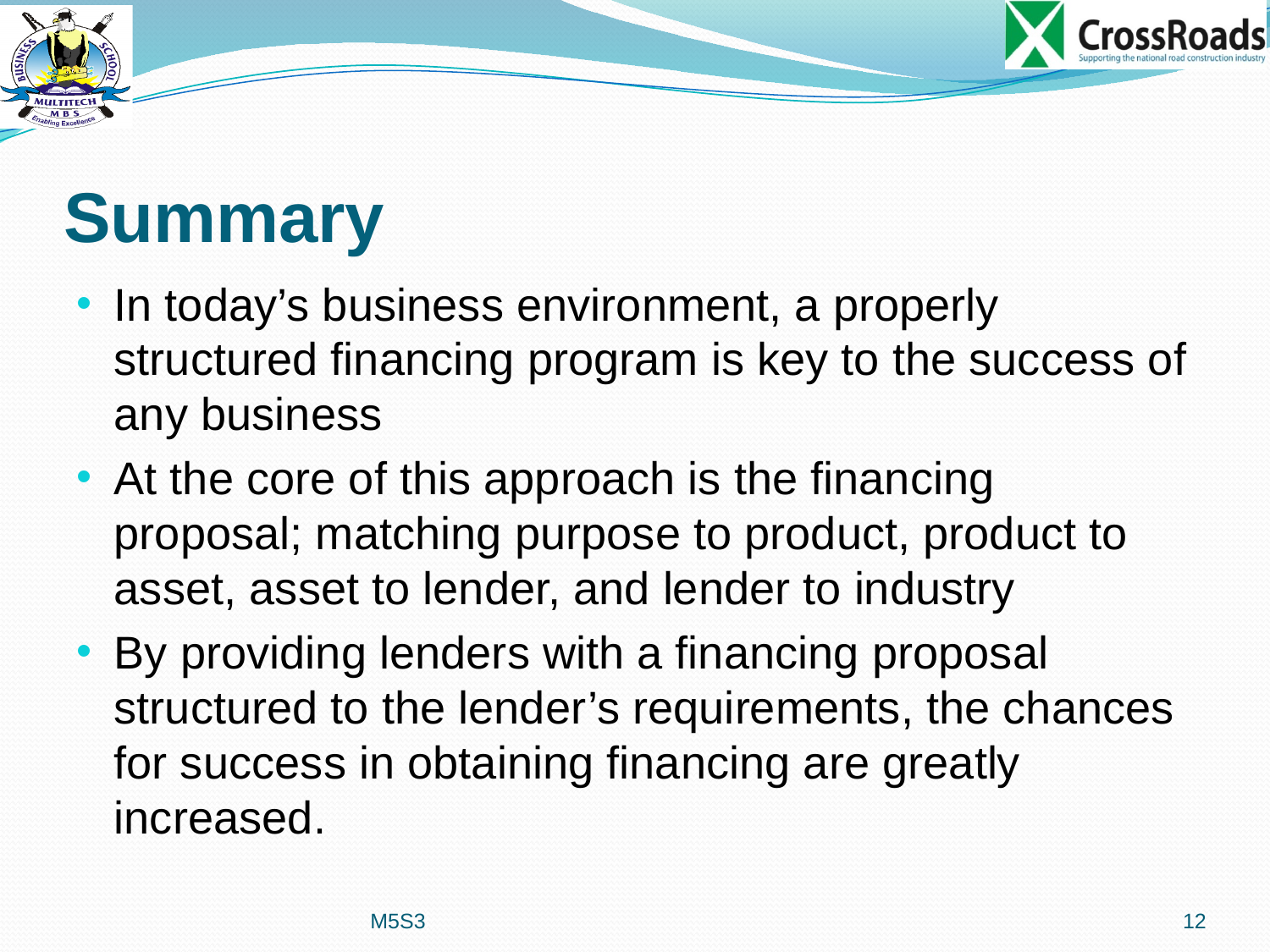

# Summary
In today’s business environment, a properly structured financing program is key to the success of any business
At the core of this approach is the financing proposal; matching purpose to product, product to asset, asset to lender, and lender to industry
By providing lenders with a financing proposal structured to the lender’s requirements, the chances for success in obtaining financing are greatly increased.

M5S3
12